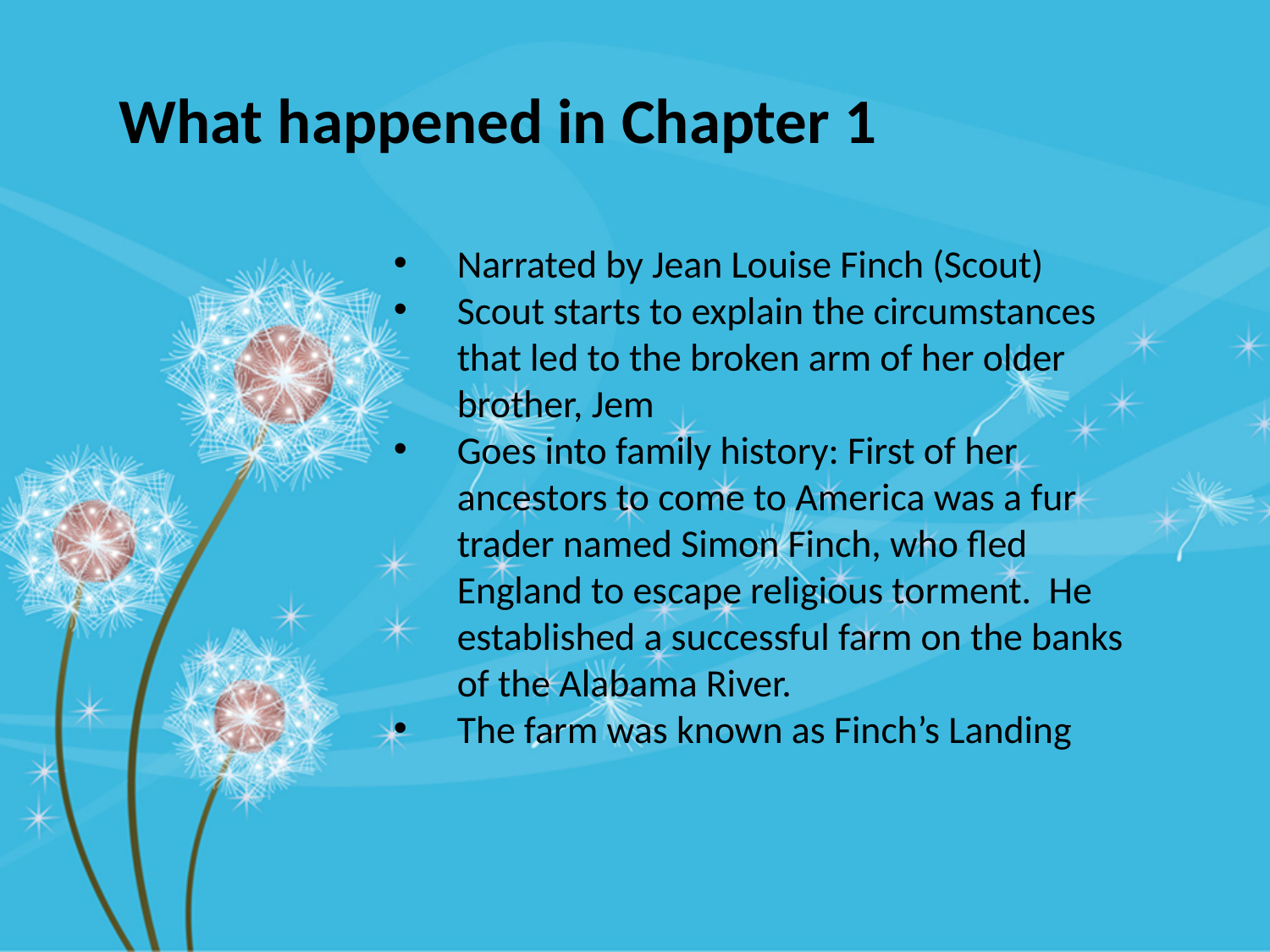

What happened in Chapter 1
Narrated by Jean Louise Finch (Scout)
Scout starts to explain the circumstances that led to the broken arm of her older brother, Jem
Goes into family history: First of her ancestors to come to America was a fur trader named Simon Finch, who fled England to escape religious torment.  He established a successful farm on the banks of the Alabama River.
The farm was known as Finch’s Landing